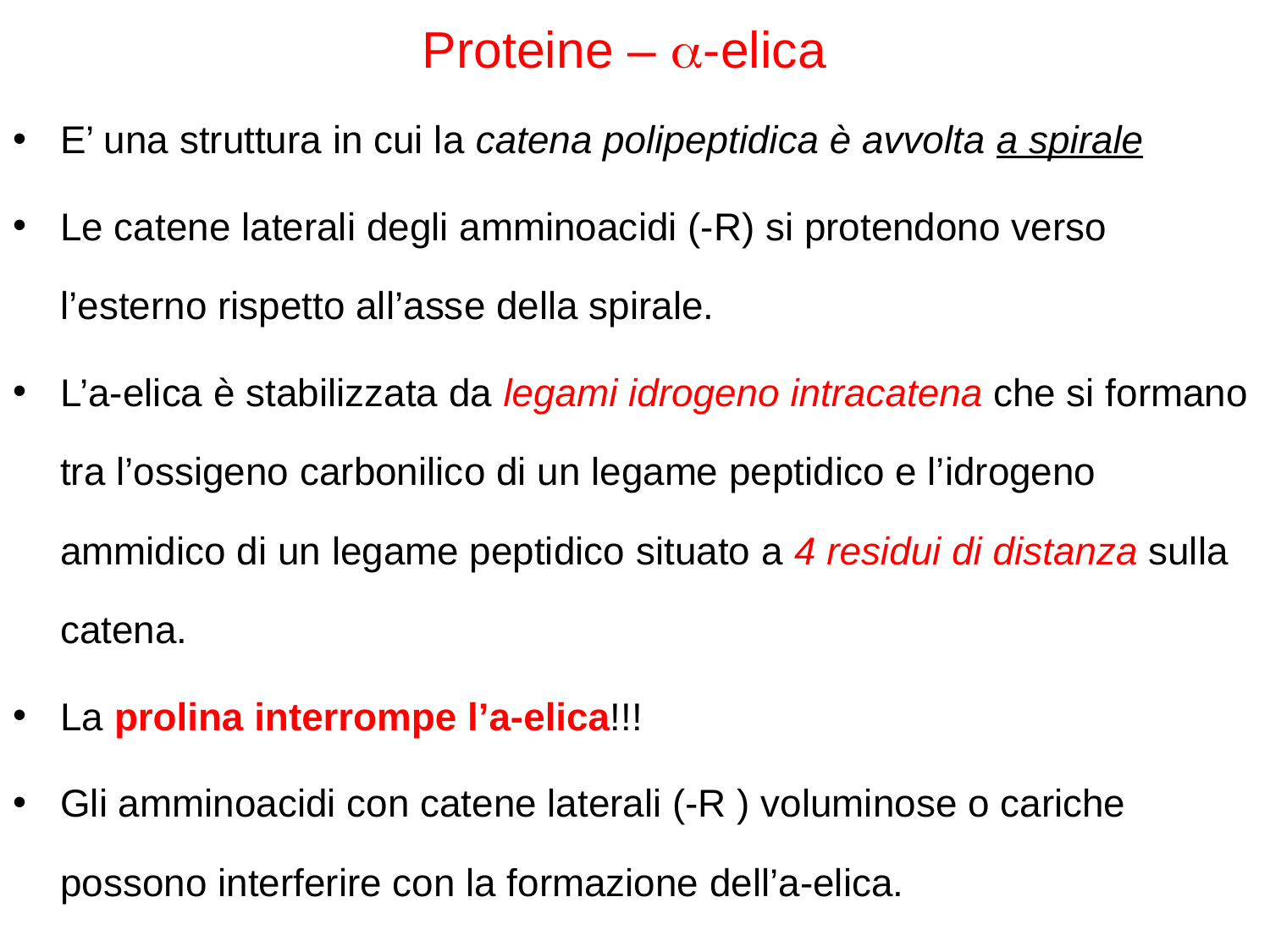

Proteine – α-elica
E’ una struttura in cui la catena polipeptidica è avvolta a spirale
Le catene laterali degli amminoacidi (-R) si protendono verso l’esterno rispetto all’asse della spirale.
L’a-elica è stabilizzata da legami idrogeno intracatena che si formano tra l’ossigeno carbonilico di un legame peptidico e l’idrogeno ammidico di un legame peptidico situato a 4 residui di distanza sulla catena.
La prolina interrompe l’a-elica!!!
Gli amminoacidi con catene laterali (-R ) voluminose o cariche possono interferire con la formazione dell’a-elica.